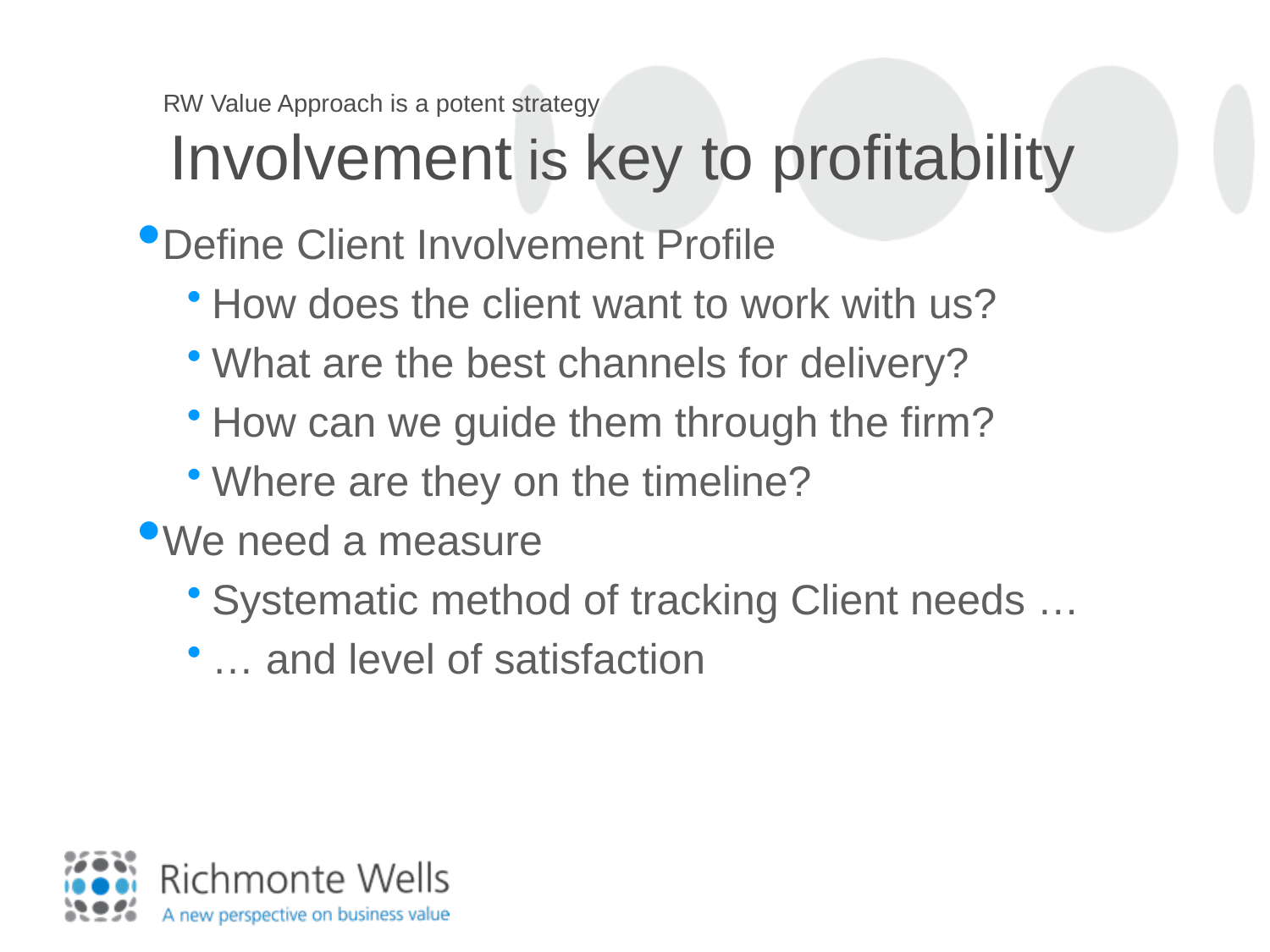

# RW Value Approach is a potent strategy Involvement is key to profitability
Define Client Involvement Profile
How does the client want to work with us?
What are the best channels for delivery?
How can we guide them through the firm?
Where are they on the timeline?
We need a measure
Systematic method of tracking Client needs …
… and level of satisfaction